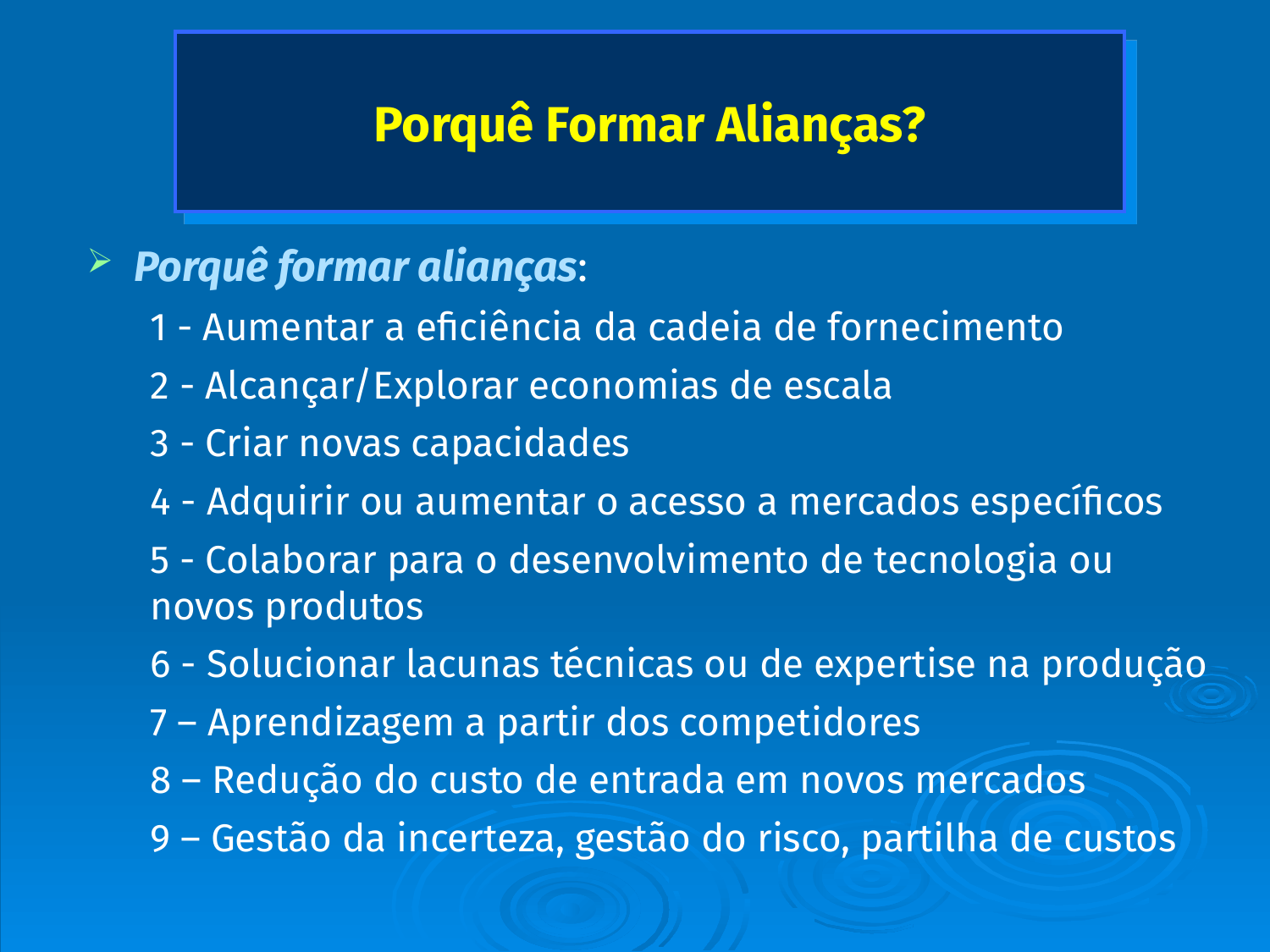

# Porquê Formar Alianças?
Porquê formar alianças:
1 - Aumentar a eficiência da cadeia de fornecimento
2 - Alcançar/Explorar economias de escala
3 - Criar novas capacidades
4 - Adquirir ou aumentar o acesso a mercados específicos
5 - Colaborar para o desenvolvimento de tecnologia ou novos produtos
6 - Solucionar lacunas técnicas ou de expertise na produção
7 – Aprendizagem a partir dos competidores
8 – Redução do custo de entrada em novos mercados
9 – Gestão da incerteza, gestão do risco, partilha de custos